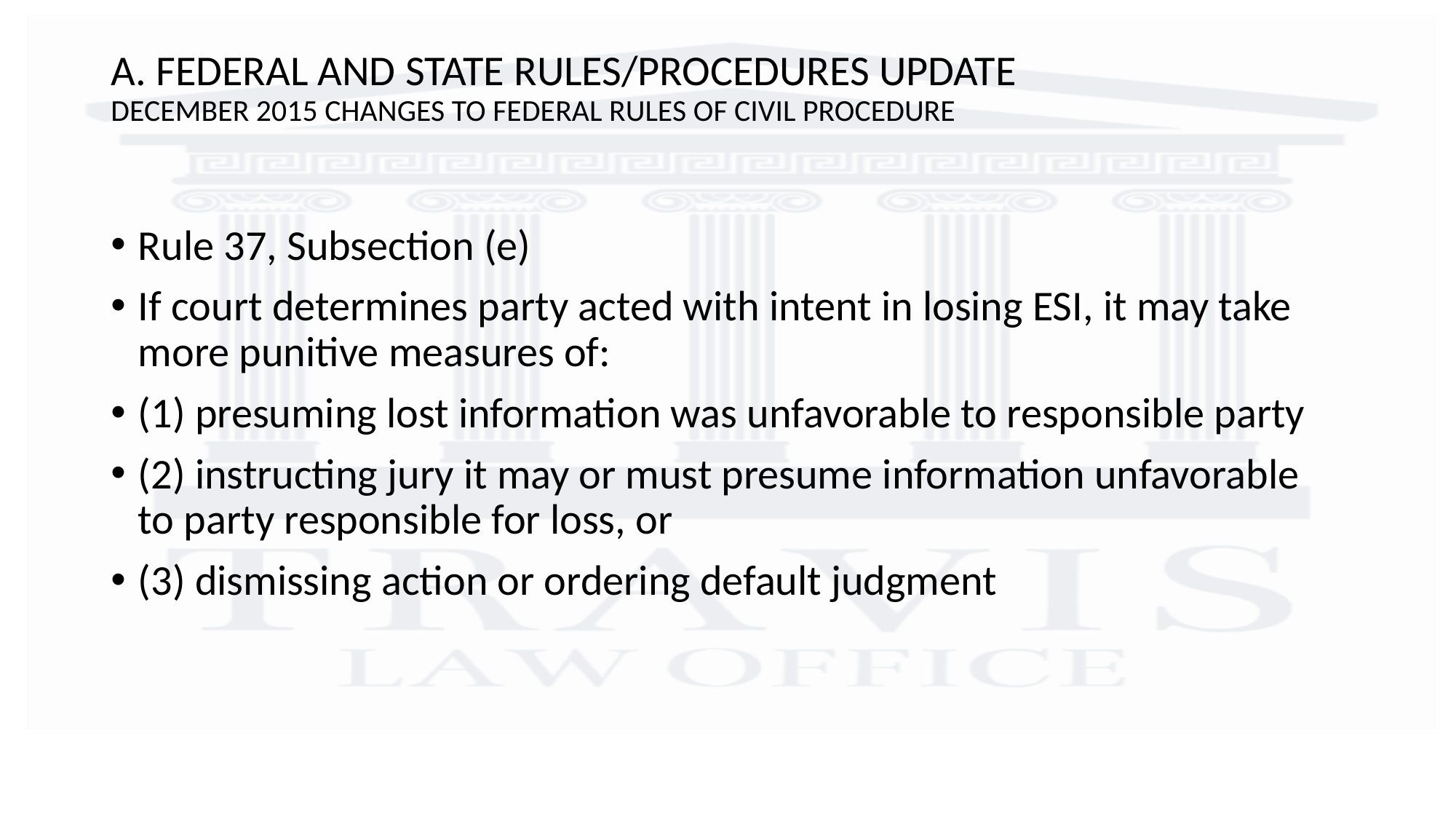

# A. FEDERAL AND STATE RULES/PROCEDURES UPDATE DECEMBER 2015 CHANGES TO FEDERAL RULES OF CIVIL PROCEDURE
Rule 37, Subsection (e)
If court determines party acted with intent in losing ESI, it may take more punitive measures of:
(1) presuming lost information was unfavorable to responsible party
(2) instructing jury it may or must presume information unfavorable to party responsible for loss, or
(3) dismissing action or ordering default judgment